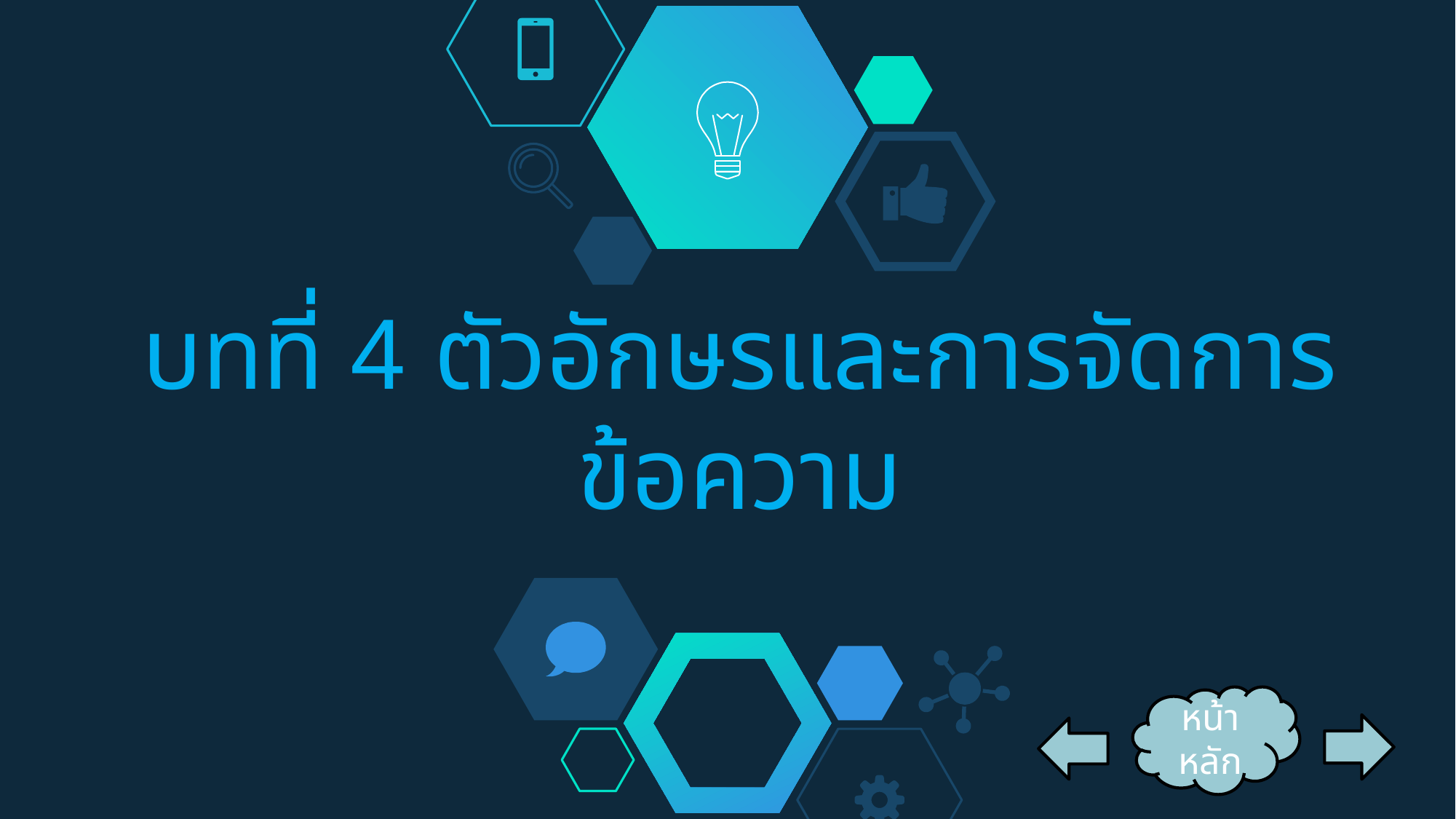

# บทที่ 4 ตัวอักษรและการจัดการข้อความ
หน้าหลัก